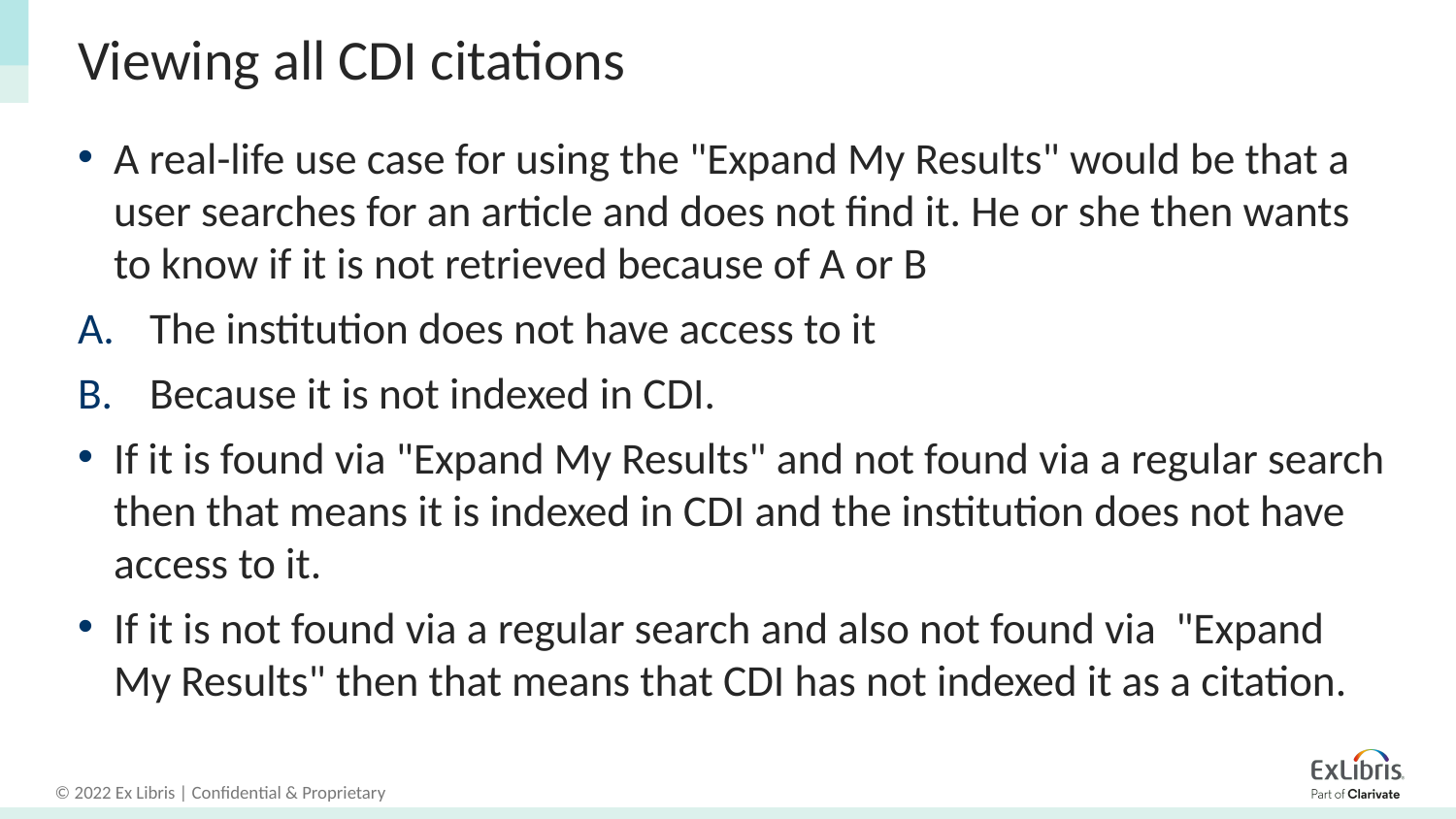

# Viewing all CDI citations
A real-life use case for using the "Expand My Results" would be that a user searches for an article and does not find it. He or she then wants to know if it is not retrieved because of A or B
The institution does not have access to it
Because it is not indexed in CDI.
If it is found via "Expand My Results" and not found via a regular search then that means it is indexed in CDI and the institution does not have access to it.
If it is not found via a regular search and also not found via  "Expand My Results" then that means that CDI has not indexed it as a citation.